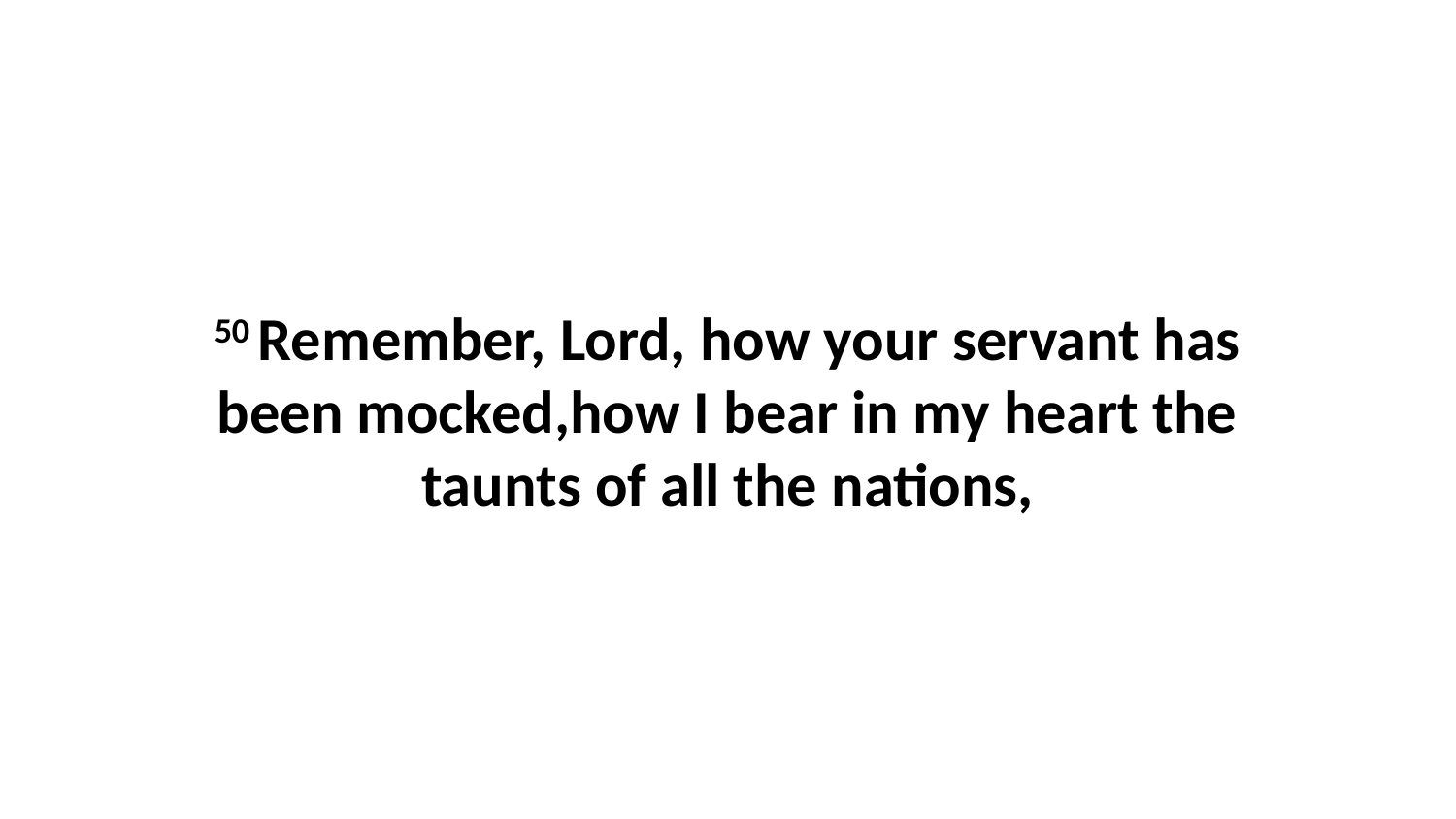

50 Remember, Lord, how your servant has been mocked,how I bear in my heart the taunts of all the nations,